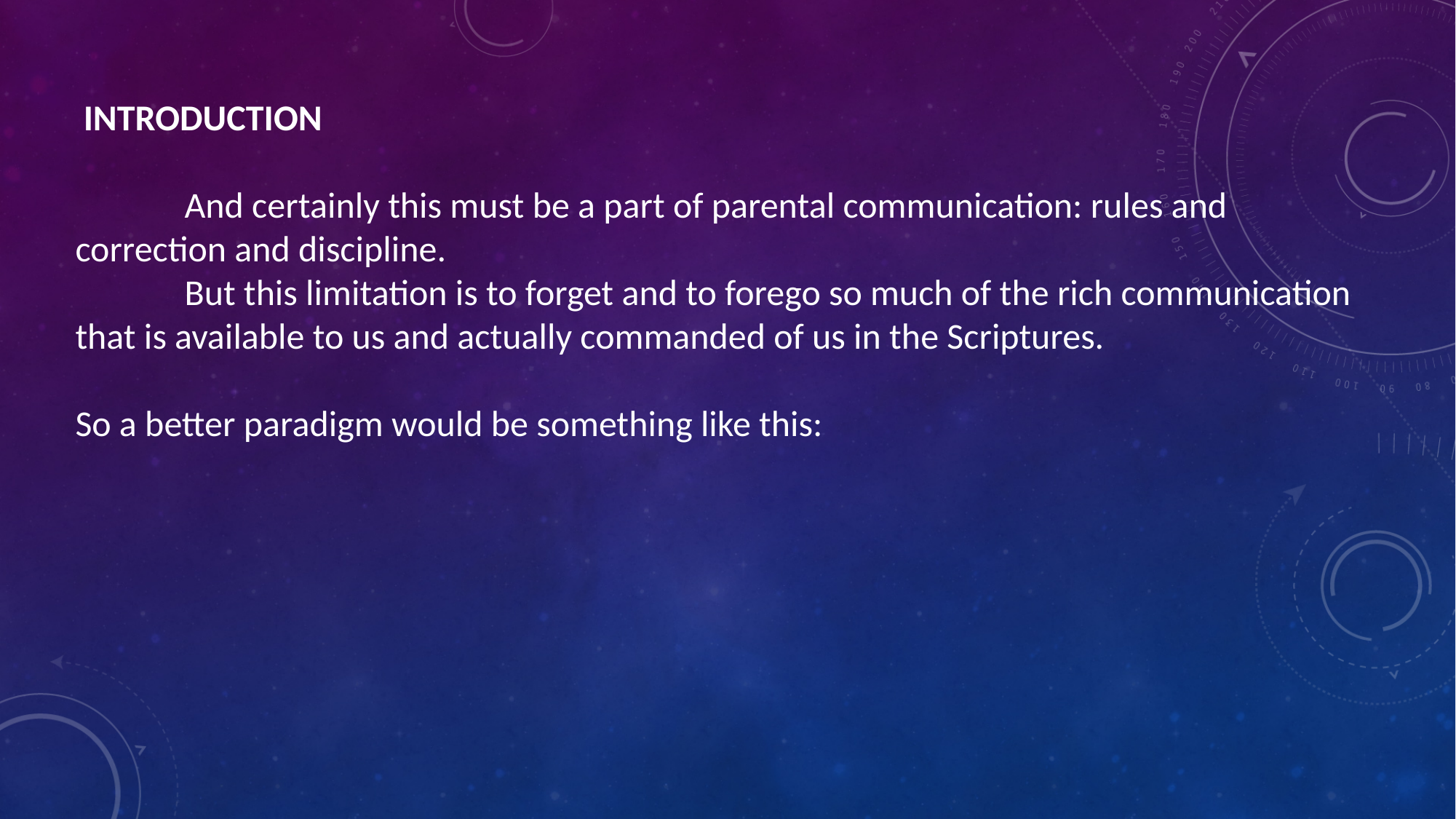

INTRODUCTION

	And certainly this must be a part of parental communication: rules and correction and discipline.
	But this limitation is to forget and to forego so much of the rich communication that is available to us and actually commanded of us in the Scriptures.

So a better paradigm would be something like this: